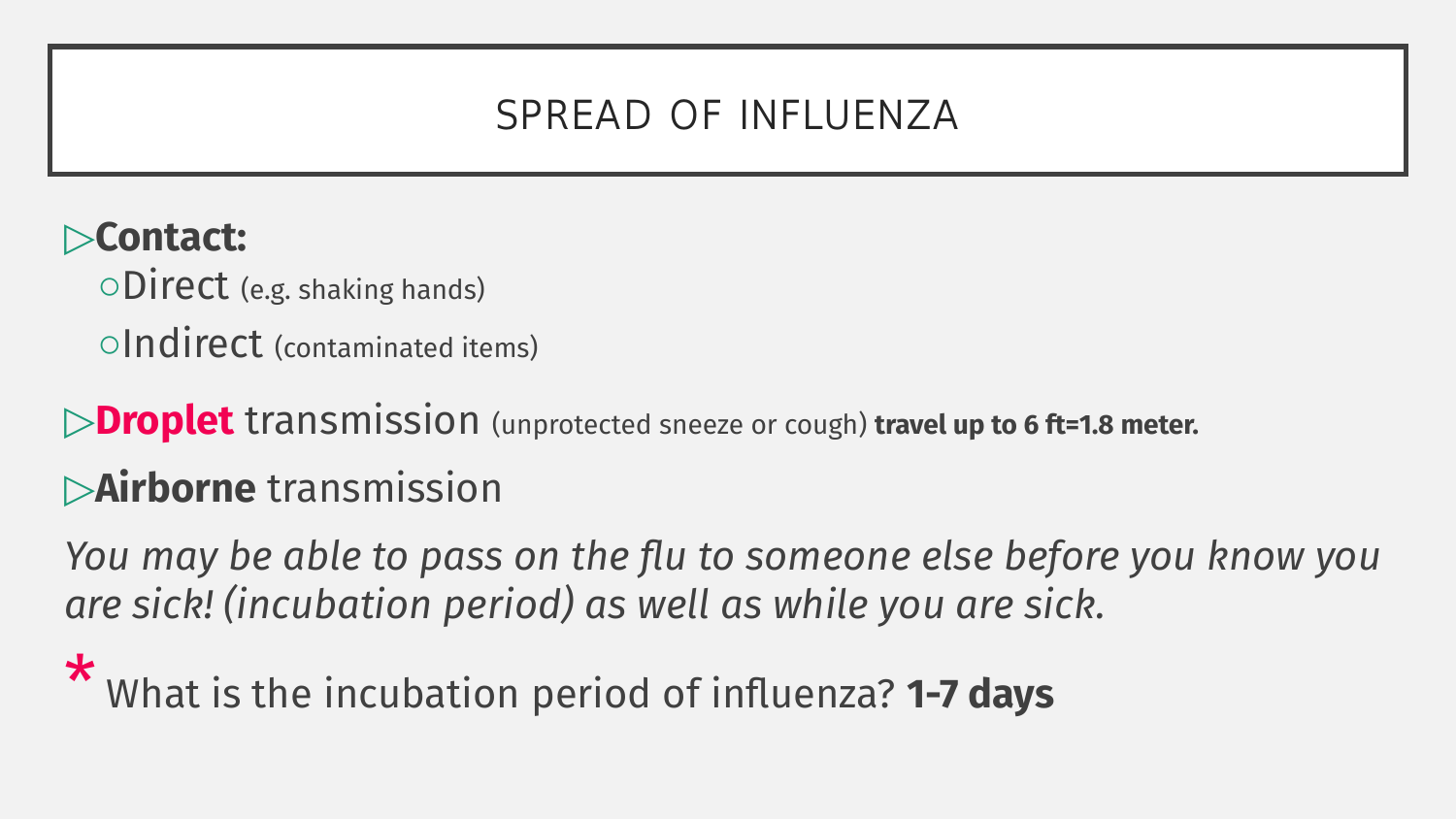

# Spread of influenza
▷Contact:
   ○Direct (e.g. shaking hands)
   ○Indirect (contaminated items)
▷Droplet transmission (unprotected sneeze or cough) travel up to 6 ft=1.8 meter.
▷Airborne transmission
You may be able to pass on the flu to someone else before you know you are sick! (incubation period) as well as while you are sick.
* What is the incubation period of influenza? 1-7 days